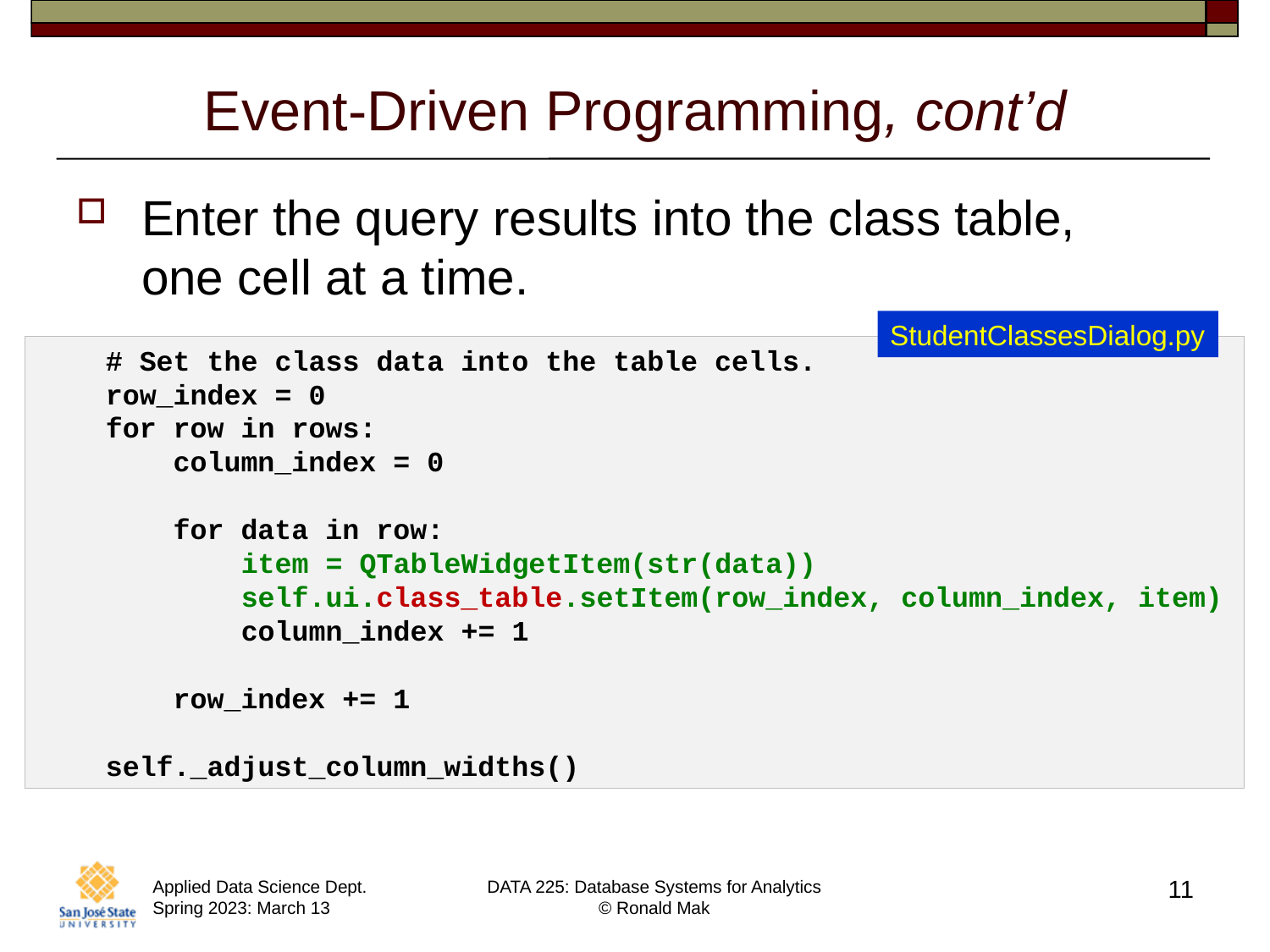

# Event-Driven Programming, cont’d
Enter the query results into the class table,
one cell at a time.
StudentClassesDialog.py
    # Set the class data into the table cells.
    row_index = 0
    for row in rows:
        column_index = 0

        for data in row:
            item = QTableWidgetItem(str(data))
            self.ui.class_table.setItem(row_index, column_index, item)
            column_index += 1

        row_index += 1

    self._adjust_column_widths()
11